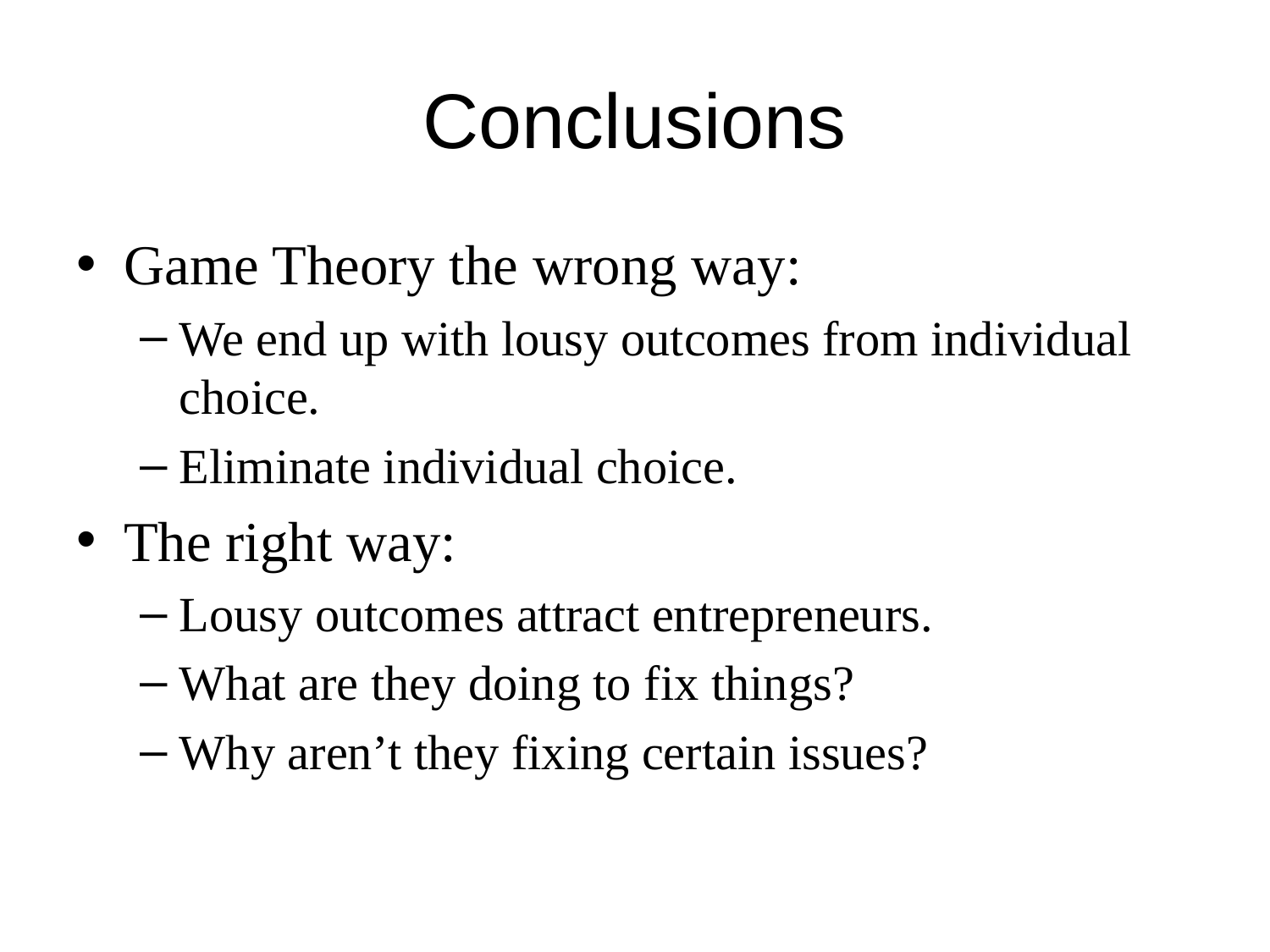

# Conclusions
Game Theory the wrong way:
We end up with lousy outcomes from individual choice.
Eliminate individual choice.
The right way:
Lousy outcomes attract entrepreneurs.
What are they doing to fix things?
Why aren’t they fixing certain issues?